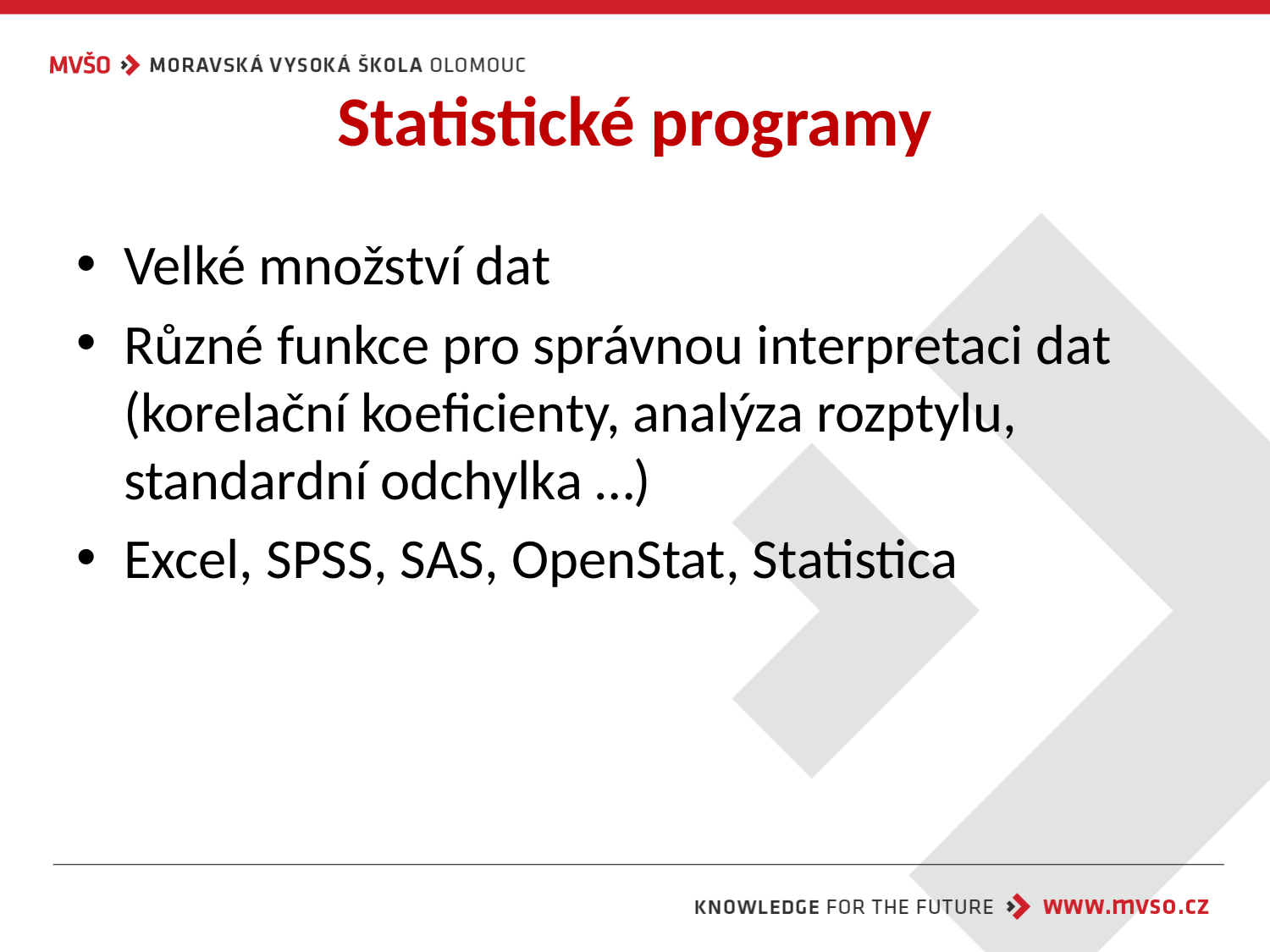

# Statistické programy
Velké množství dat
Různé funkce pro správnou interpretaci dat (korelační koeficienty, analýza rozptylu, standardní odchylka …)
Excel, SPSS, SAS, OpenStat, Statistica